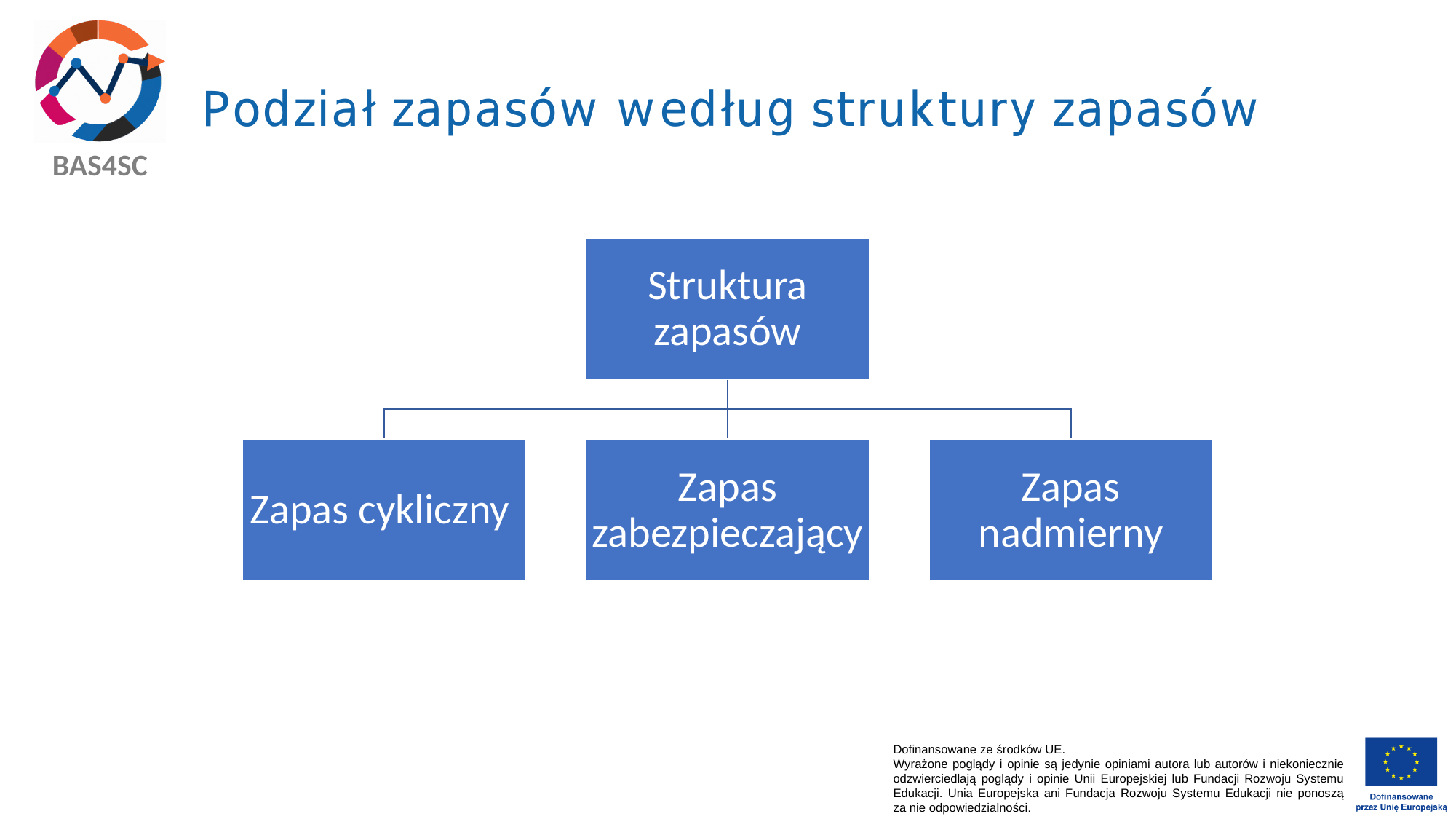

# Podział zapasów według struktury zapasów
Struktura zapasów
Zapas cykliczny
Zapas zabezpieczający
Zapas nadmierny